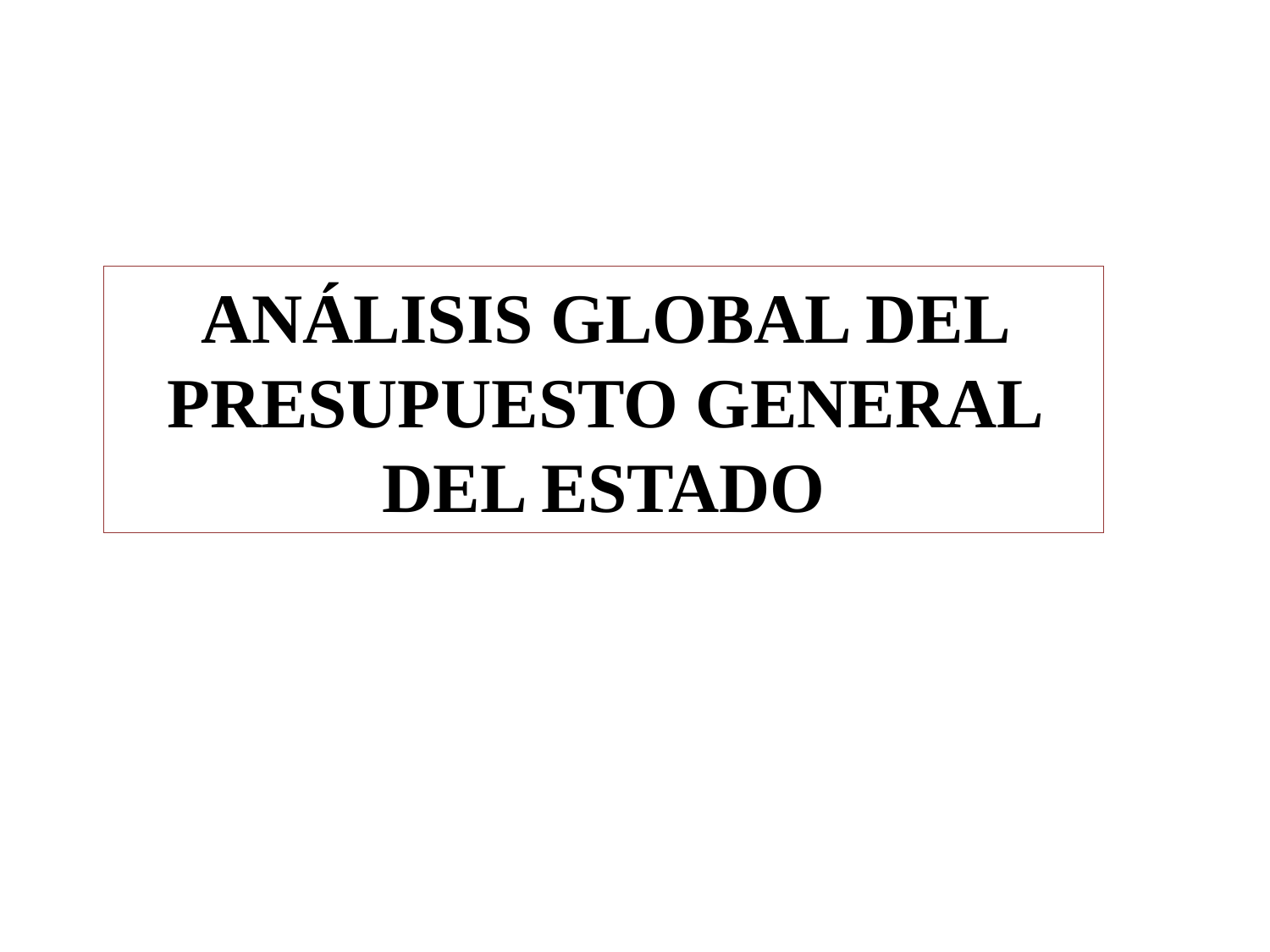

ANÁLISIS GLOBAL DEL PRESUPUESTO GENERAL DEL ESTADO